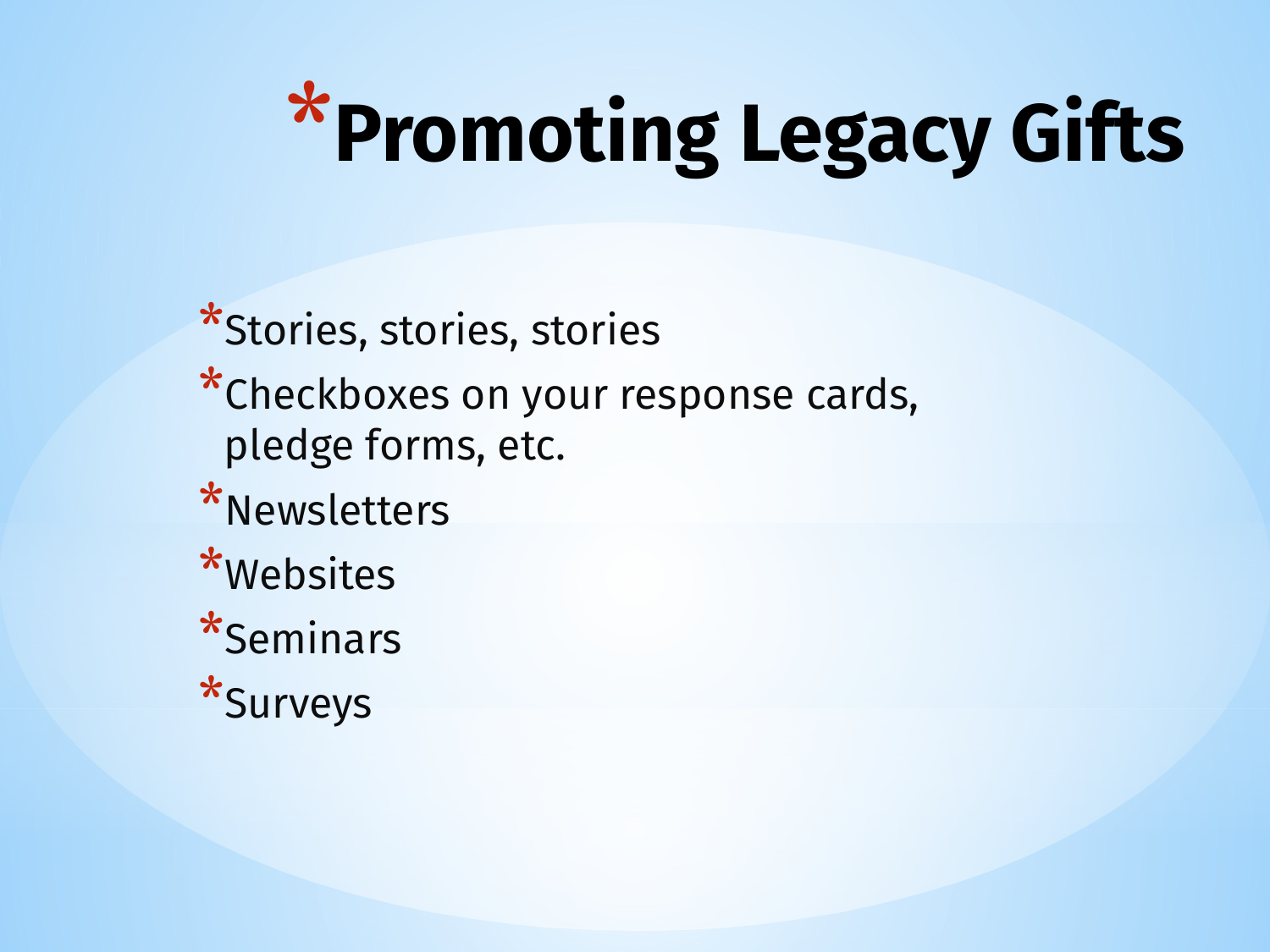

# Promoting Legacy Gifts
Stories, stories, stories
Checkboxes on your response cards, pledge forms, etc.
Newsletters
Websites
Seminars
Surveys